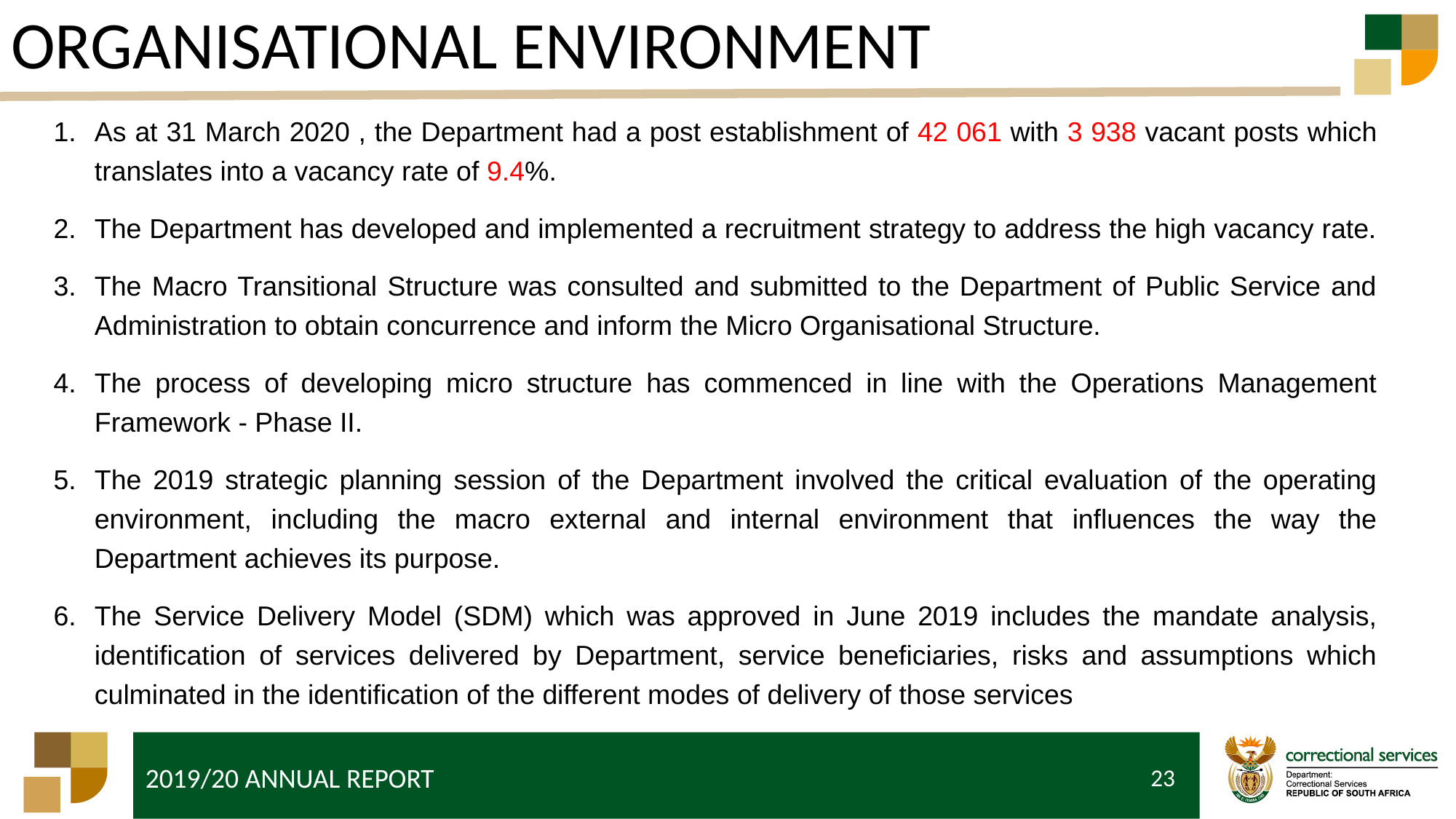

# ORGANISATIONAL ENVIRONMENT
As at 31 March 2020 , the Department had a post establishment of 42 061 with 3 938 vacant posts which translates into a vacancy rate of 9.4%.
The Department has developed and implemented a recruitment strategy to address the high vacancy rate.
The Macro Transitional Structure was consulted and submitted to the Department of Public Service and Administration to obtain concurrence and inform the Micro Organisational Structure.
The process of developing micro structure has commenced in line with the Operations Management Framework - Phase II.
The 2019 strategic planning session of the Department involved the critical evaluation of the operating environment, including the macro external and internal environment that influences the way the Department achieves its purpose.
The Service Delivery Model (SDM) which was approved in June 2019 includes the mandate analysis, identification of services delivered by Department, service beneficiaries, risks and assumptions which culminated in the identification of the different modes of delivery of those services

23